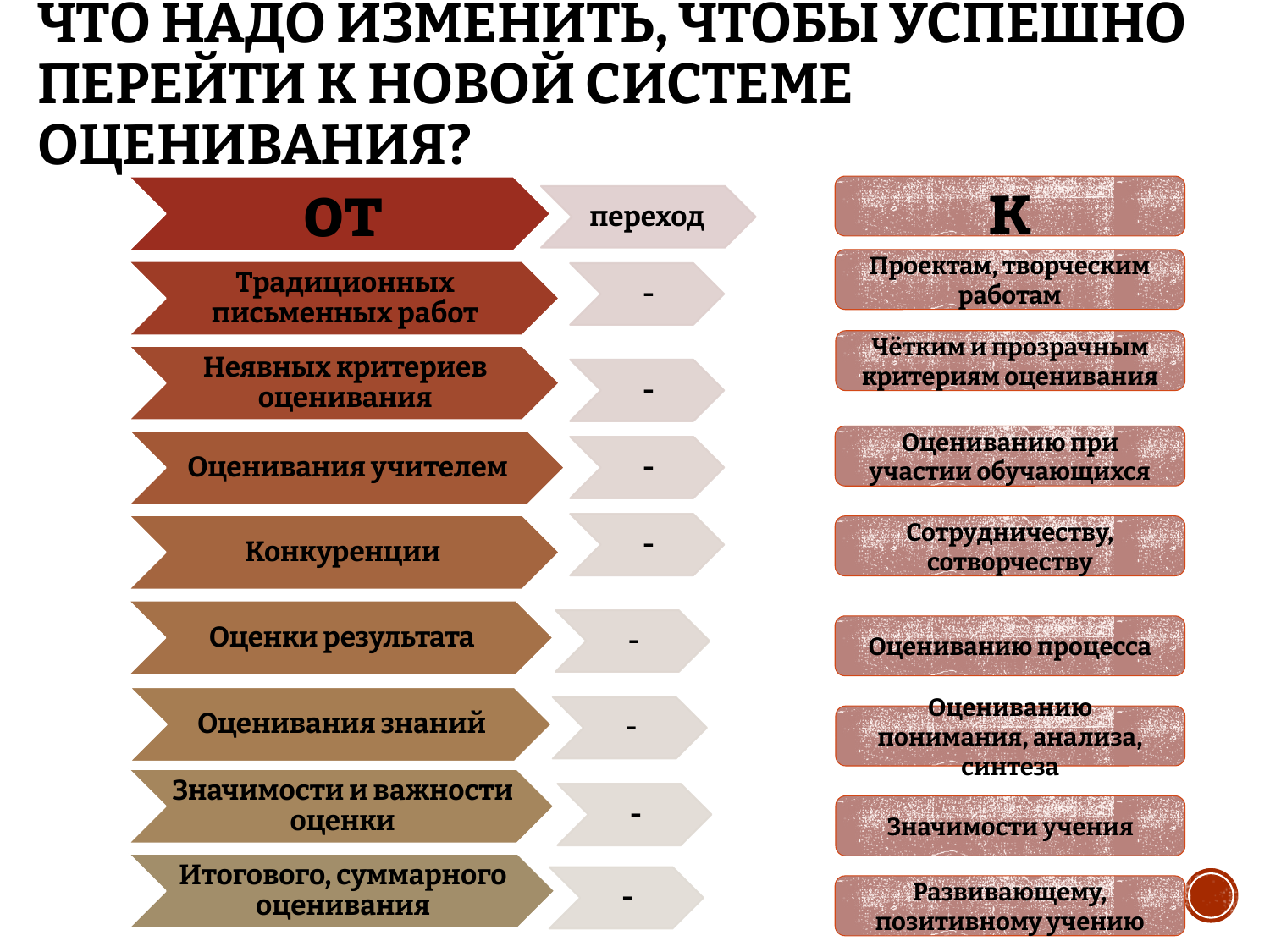

# Что надо изменить, чтобы успешно перейти к новой системе оценивания?
от
переход
Традиционных письменных работ
-
Неявных критериев оценивания
-
Оценивания учителем
-
Конкуренции
-
Оценки результата
-
Оценивания знаний
-
Значимости и важности оценки
-
Итогового, суммарного оценивания
-
к
Проектам, творческим работам
Чётким и прозрачным критериям оценивания
Оцениванию при участии обучающихся
Сотрудничеству, сотворчеству
Оцениванию процесса
Оцениванию понимания, анализа, синтеза
Значимости учения
Развивающему, позитивному учению